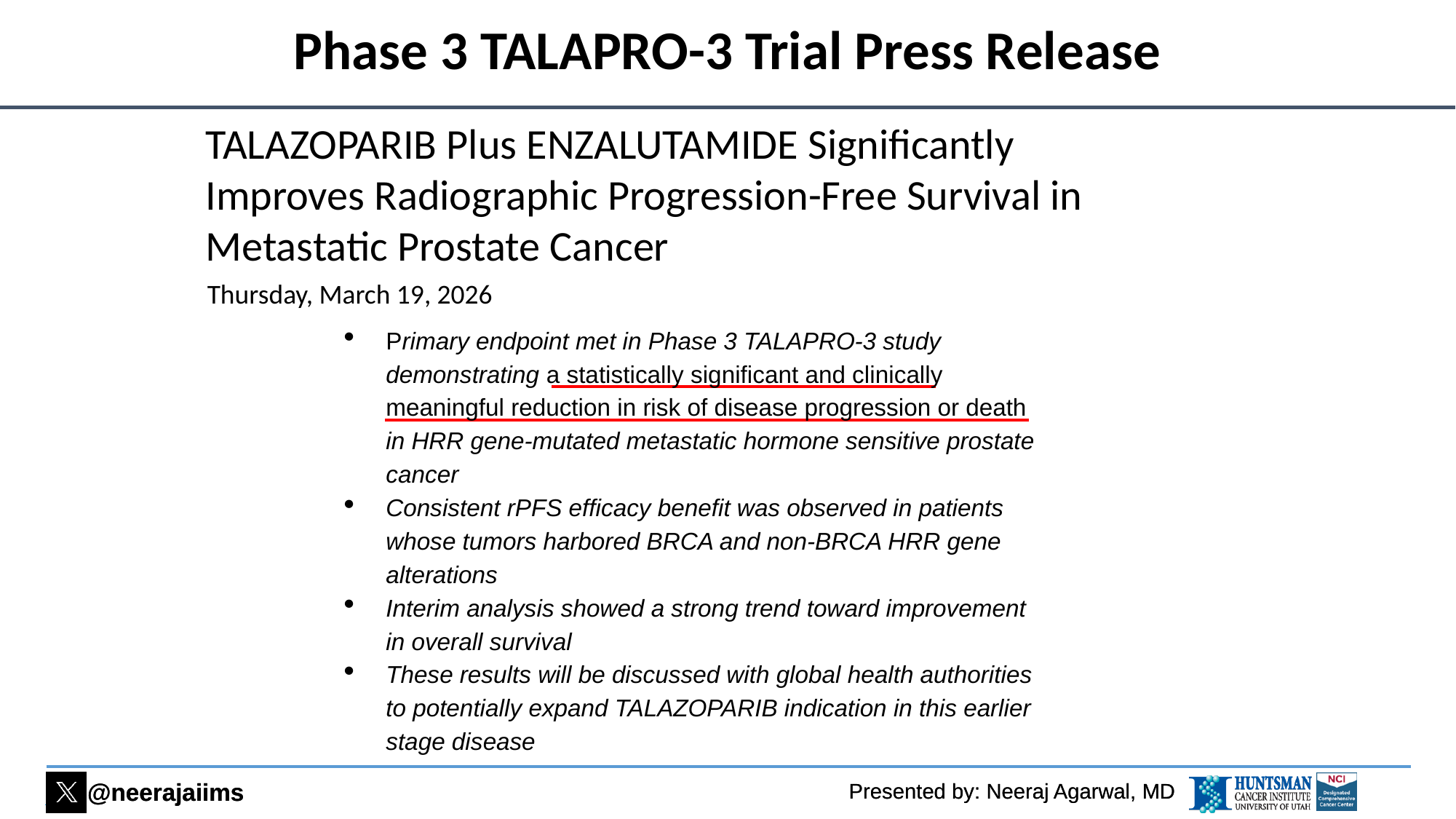

# Phase 3 TALAPRO-3 Trial Press Release
TALAZOPARIB Plus ENZALUTAMIDE Significantly Improves Radiographic Progression-Free Survival in Metastatic Prostate Cancer

Thursday, March 19, 2026
Primary endpoint met in Phase 3 TALAPRO-3 study demonstrating a statistically significant and clinically meaningful reduction in risk of disease progression or death in HRR gene-mutated metastatic hormone sensitive prostate cancer
Consistent rPFS efficacy benefit was observed in patients whose tumors harbored BRCA and non-BRCA HRR gene alterations
Interim analysis showed a strong trend toward improvement in overall survival
These results will be discussed with global health authorities to potentially expand TALAZOPARIB indication in this earlier stage disease